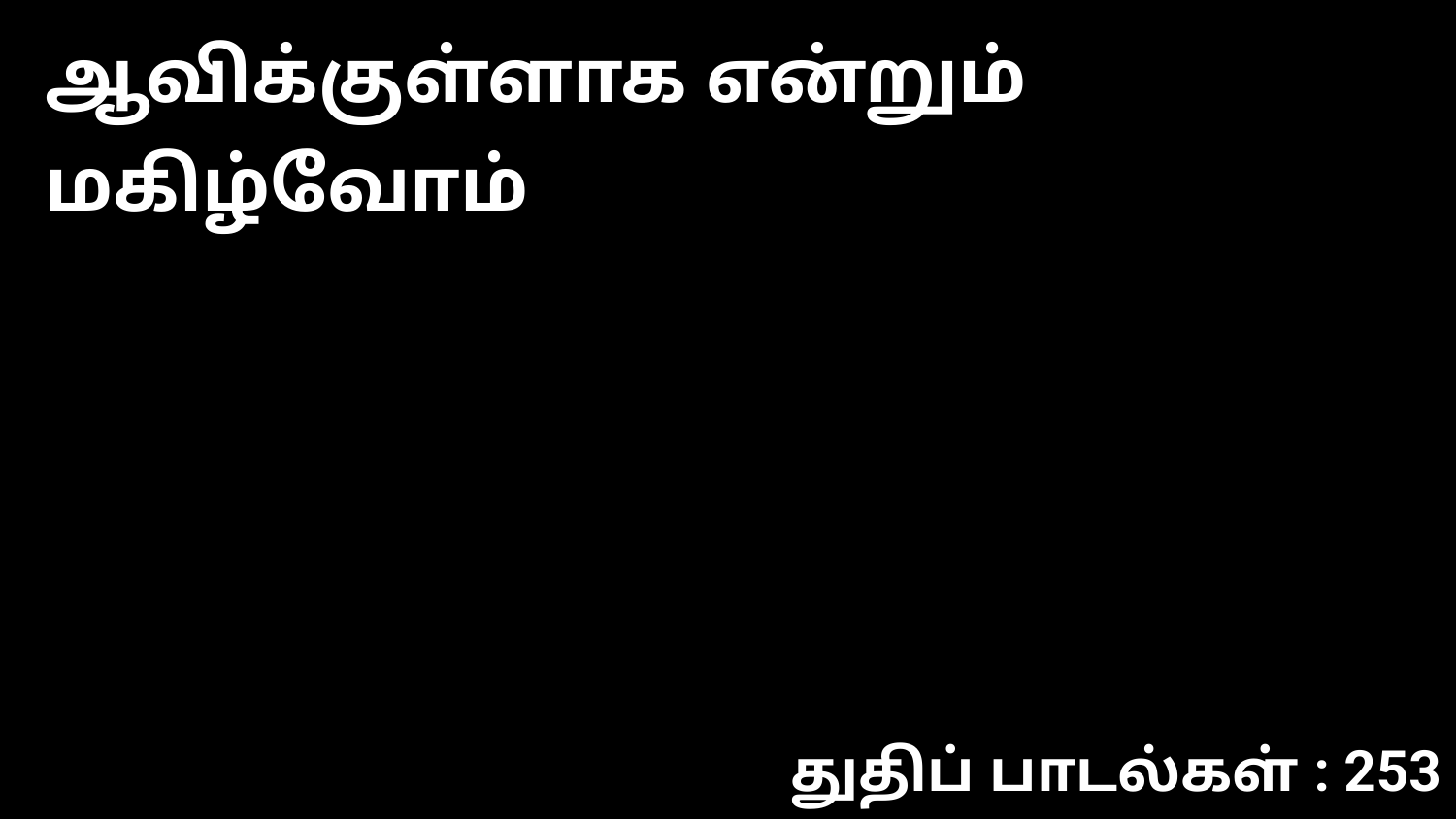

ஆவிக்குள்ளாக என்றும் மகிழ்வோம்
துதிப் பாடல்கள் : 253